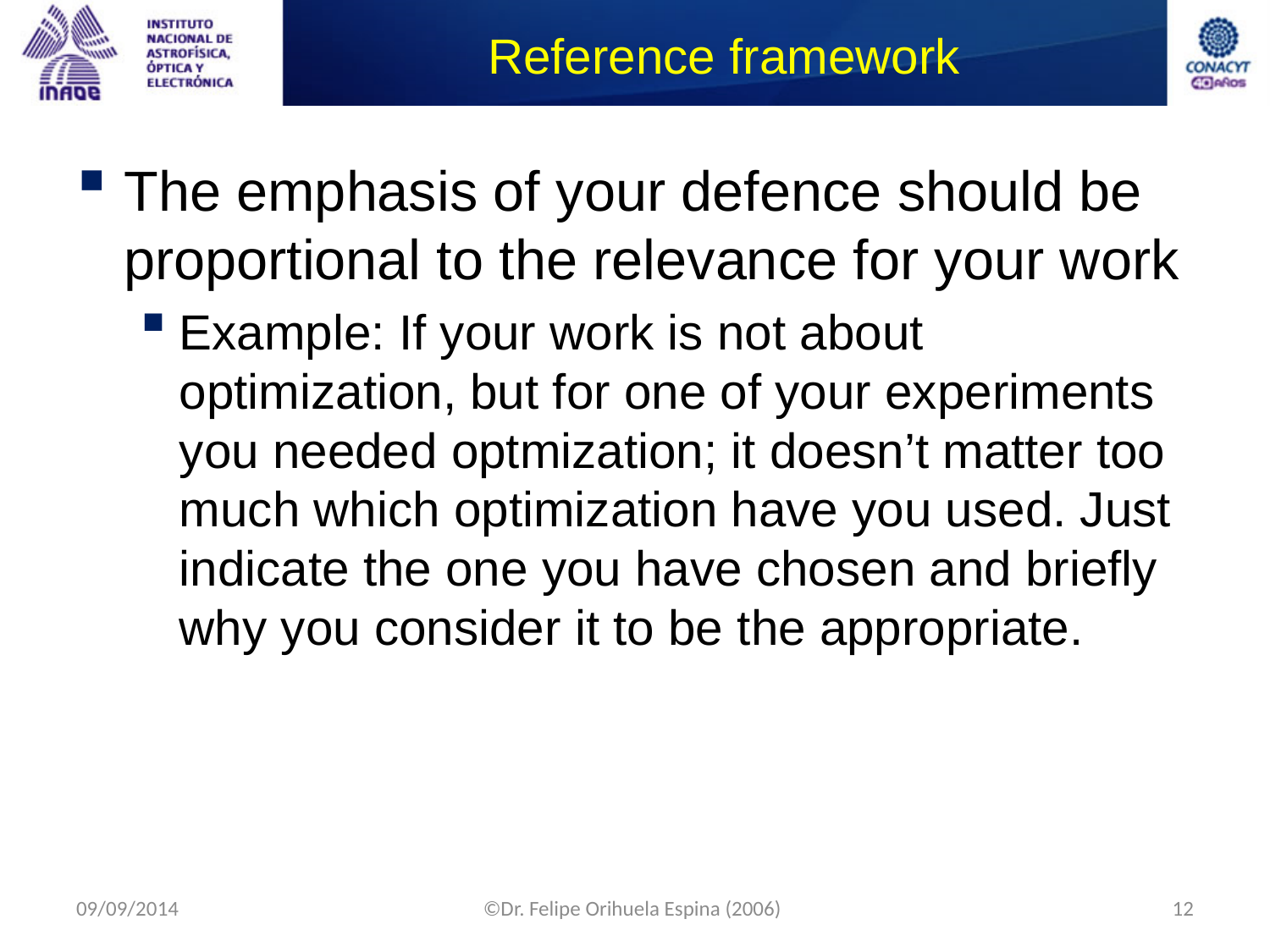

# Reference framework
The emphasis of your defence should be proportional to the relevance for your work
Example: If your work is not about optimization, but for one of your experiments you needed optmization; it doesn’t matter too much which optimization have you used. Just indicate the one you have chosen and briefly why you consider it to be the appropriate.
09/09/2014
©Dr. Felipe Orihuela Espina (2006)
12